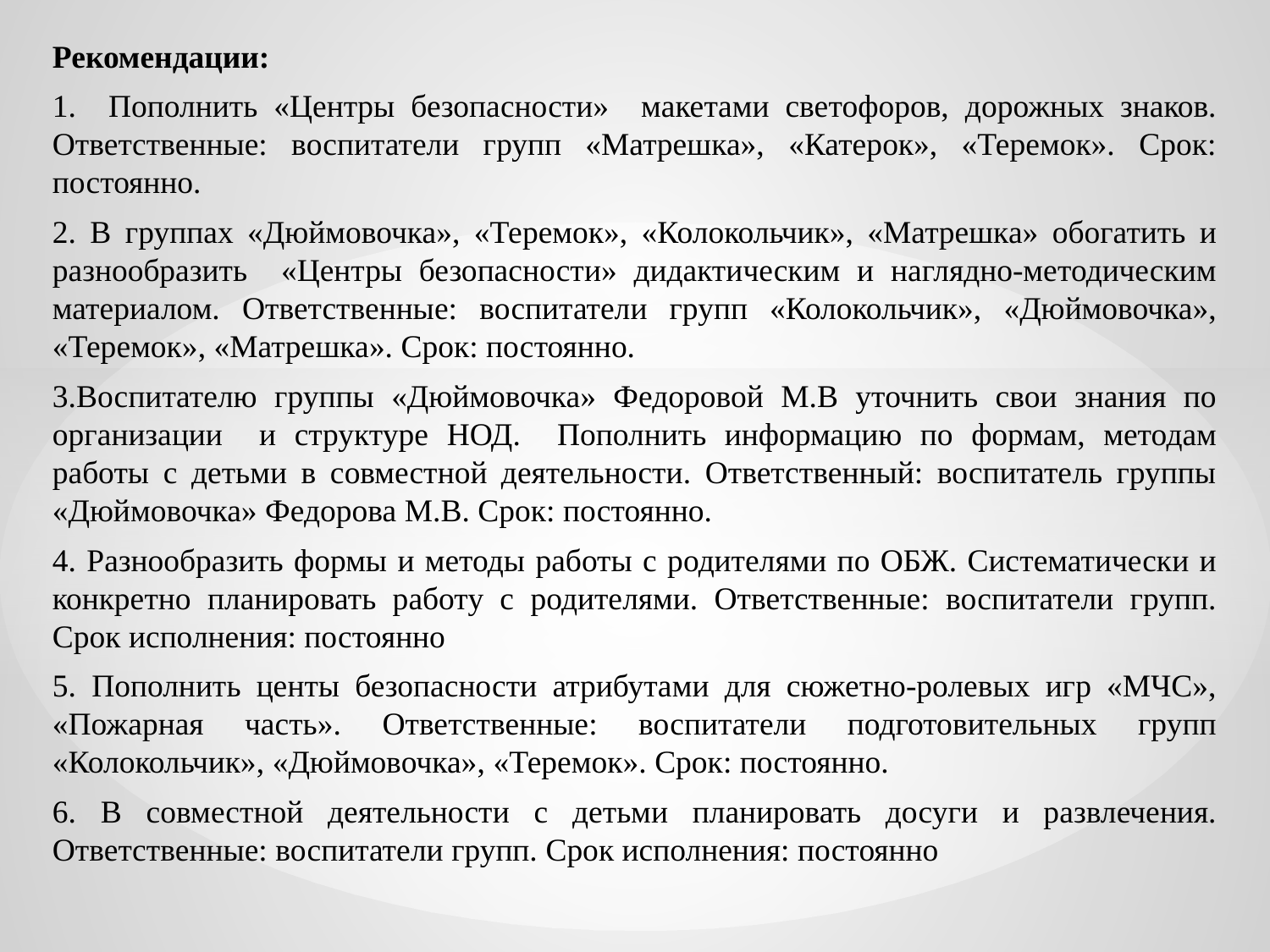

Рекомендации:
1.  Пополнить «Центры безопасности»  макетами светофоров, дорожных знаков. Ответственные: воспитатели групп «Матрешка», «Катерок», «Теремок». Срок: постоянно.
2. В группах «Дюймовочка», «Теремок», «Колокольчик», «Матрешка» обогатить и разнообразить  «Центры безопасности» дидактическим и наглядно-методическим материалом. Ответственные: воспитатели групп «Колокольчик», «Дюймовочка», «Теремок», «Матрешка». Срок: постоянно.
3.Воспитателю группы «Дюймовочка» Федоровой М.В уточнить свои знания по организации  и структуре НОД.  Пополнить информацию по формам, методам работы с детьми в совместной деятельности. Ответственный: воспитатель группы «Дюймовочка» Федорова М.В. Срок: постоянно.
4. Разнообразить формы и методы работы с родителями по ОБЖ. Систематически и конкретно планировать работу с родителями. Ответственные: воспитатели групп. Срок исполнения: постоянно
5. Пополнить центы безопасности атрибутами для сюжетно-ролевых игр «МЧС», «Пожарная часть». Ответственные: воспитатели подготовительных групп «Колокольчик», «Дюймовочка», «Теремок». Срок: постоянно.
6. В совместной деятельности с детьми планировать досуги и развлечения. Ответственные: воспитатели групп. Срок исполнения: постоянно